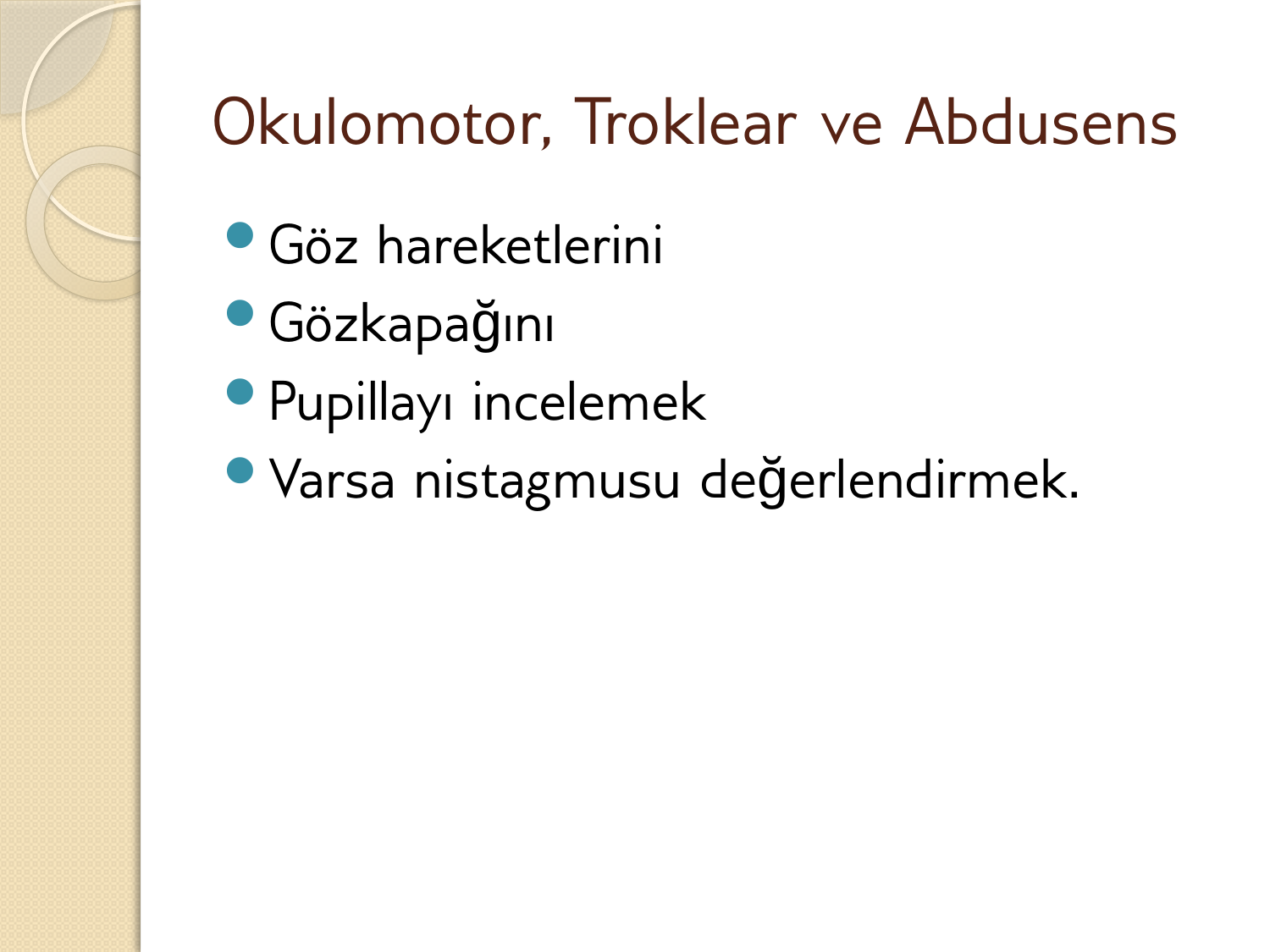

# Okulomotor, Troklear ve Abdusens
Göz hareketlerini
Gözkapağını
Pupillayı incelemek
Varsa nistagmusu değerlendirmek.